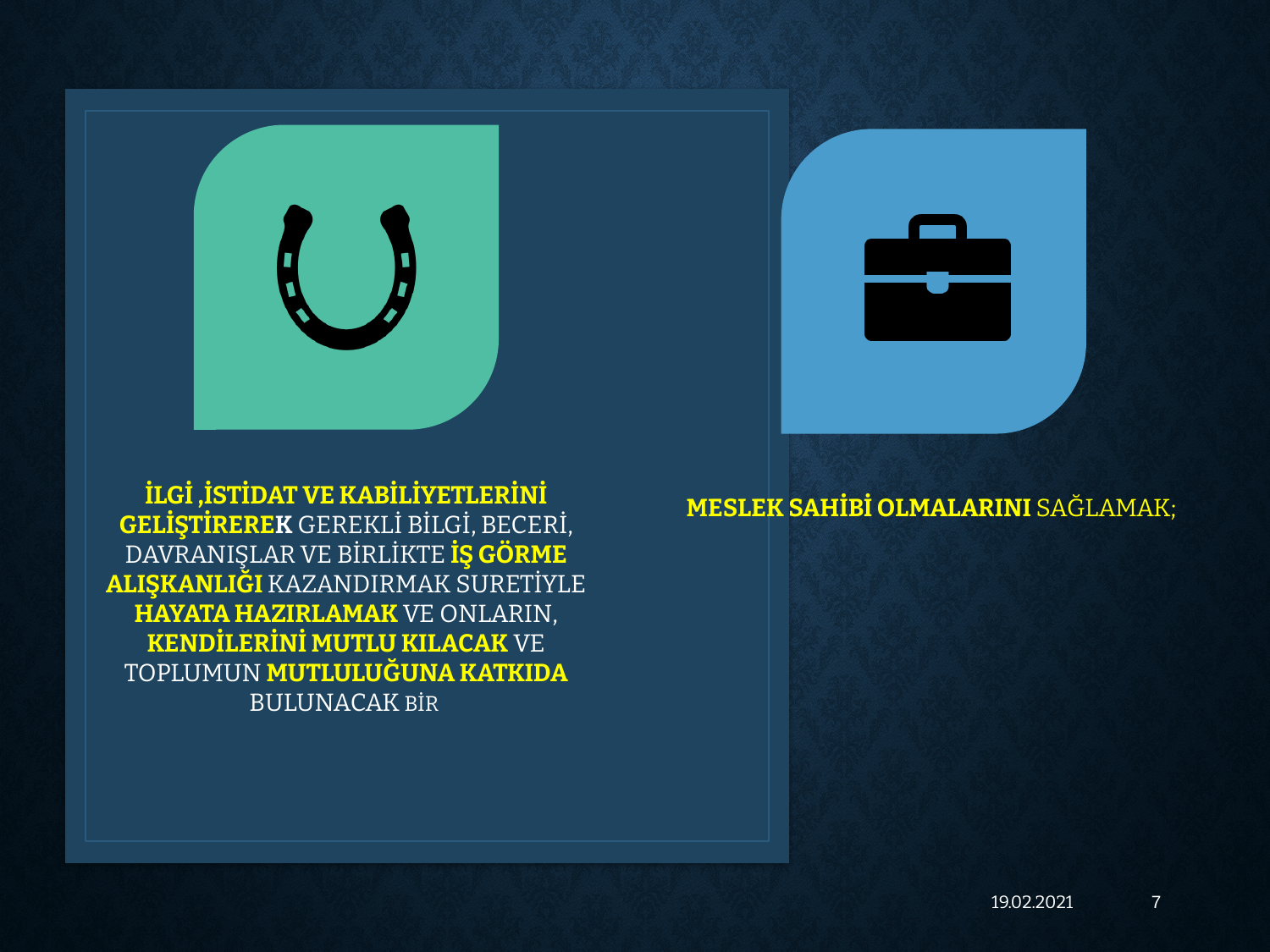

İlgi ,istidat ve kabiliyetlerini geliştirerek gerekli bilgi, beceri, davranışlar ve birlikte iş görme alışkanlığı kazandırmak suretiyle hayata hazırlamak ve onların, kendilerini mutlu kılacak ve toplumun mutluluğuna katkıda bulunacak bir
meslek sahibi olmalarını sağlamak;

19.02.2021
7